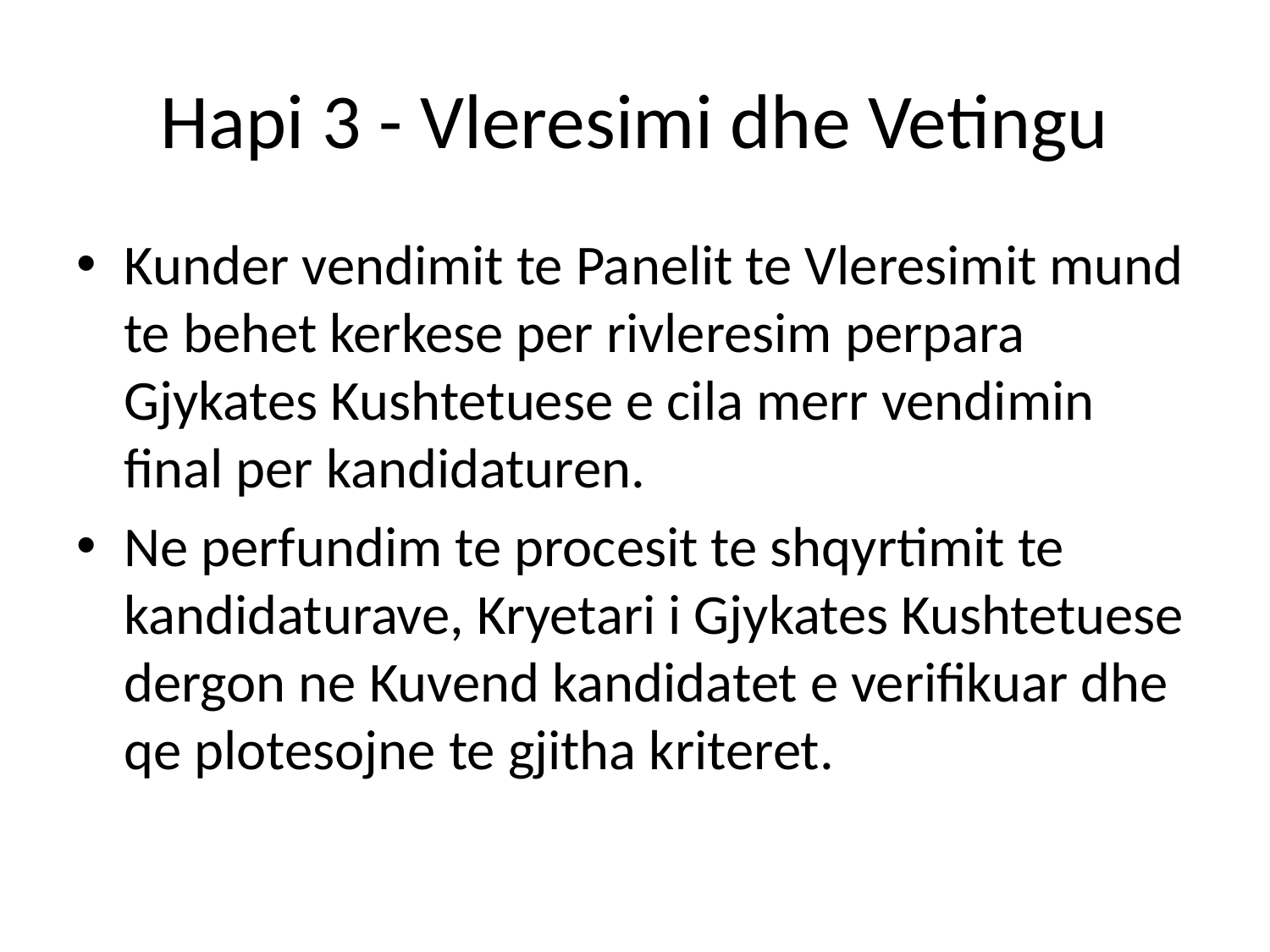

# Hapi 3 - Vleresimi dhe Vetingu
Kunder vendimit te Panelit te Vleresimit mund te behet kerkese per rivleresim perpara Gjykates Kushtetuese e cila merr vendimin final per kandidaturen.
Ne perfundim te procesit te shqyrtimit te kandidaturave, Kryetari i Gjykates Kushtetuese dergon ne Kuvend kandidatet e verifikuar dhe qe plotesojne te gjitha kriteret.